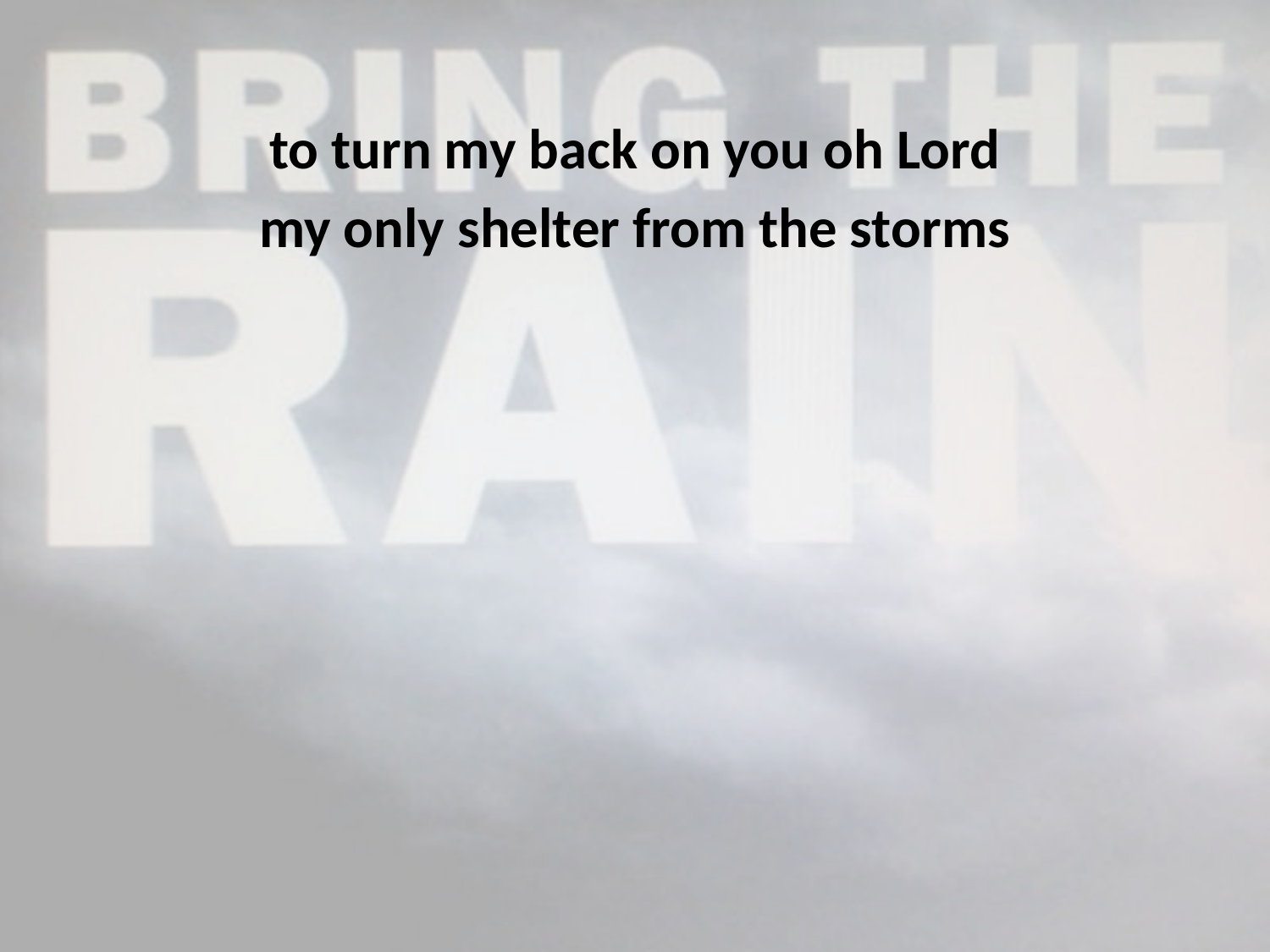

to turn my back on you oh Lord
my only shelter from the storms